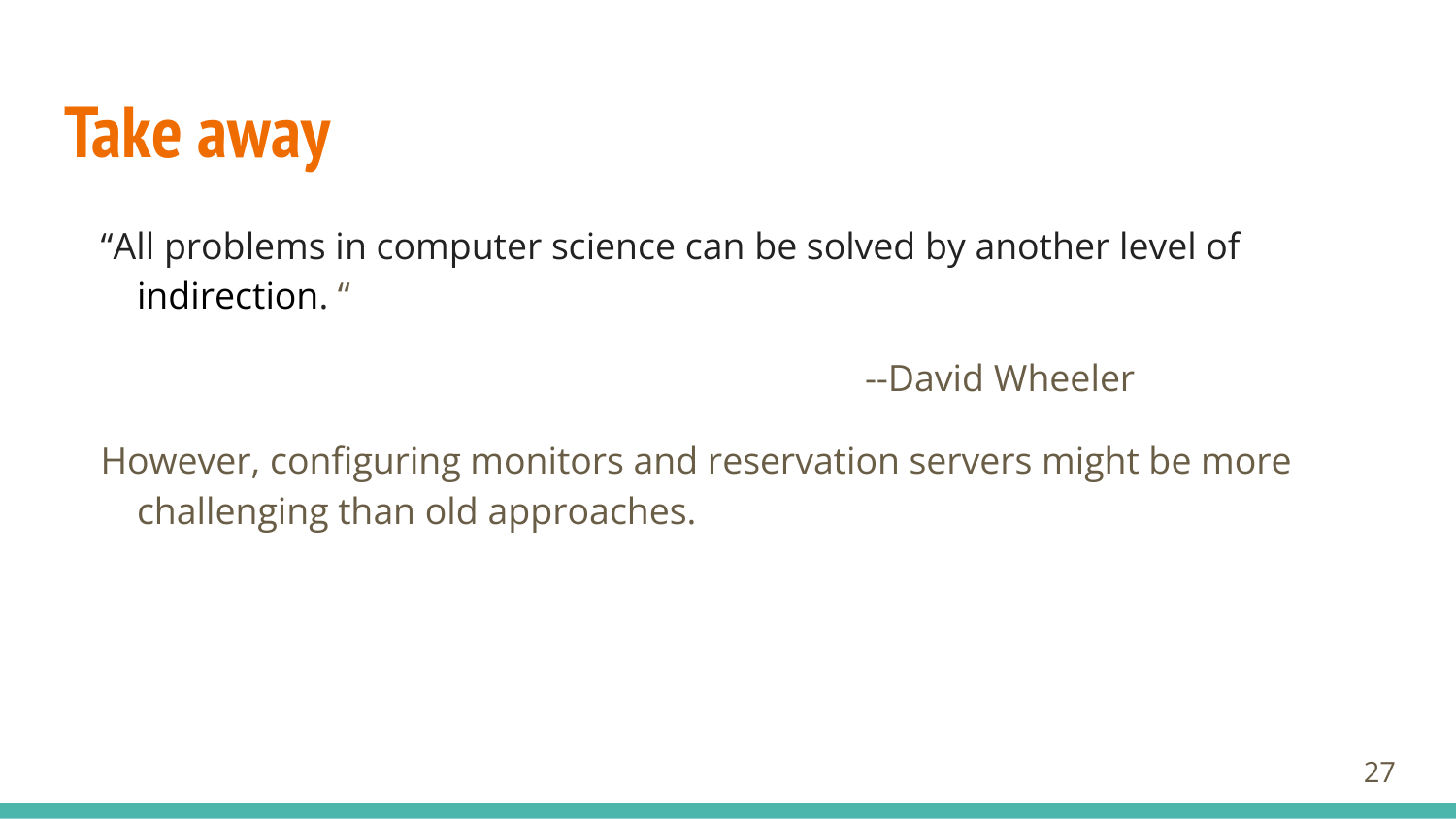

# Take away
“All problems in computer science can be solved by another level of indirection. “
--David Wheeler
However, configuring monitors and reservation servers might be more challenging than old approaches.
27